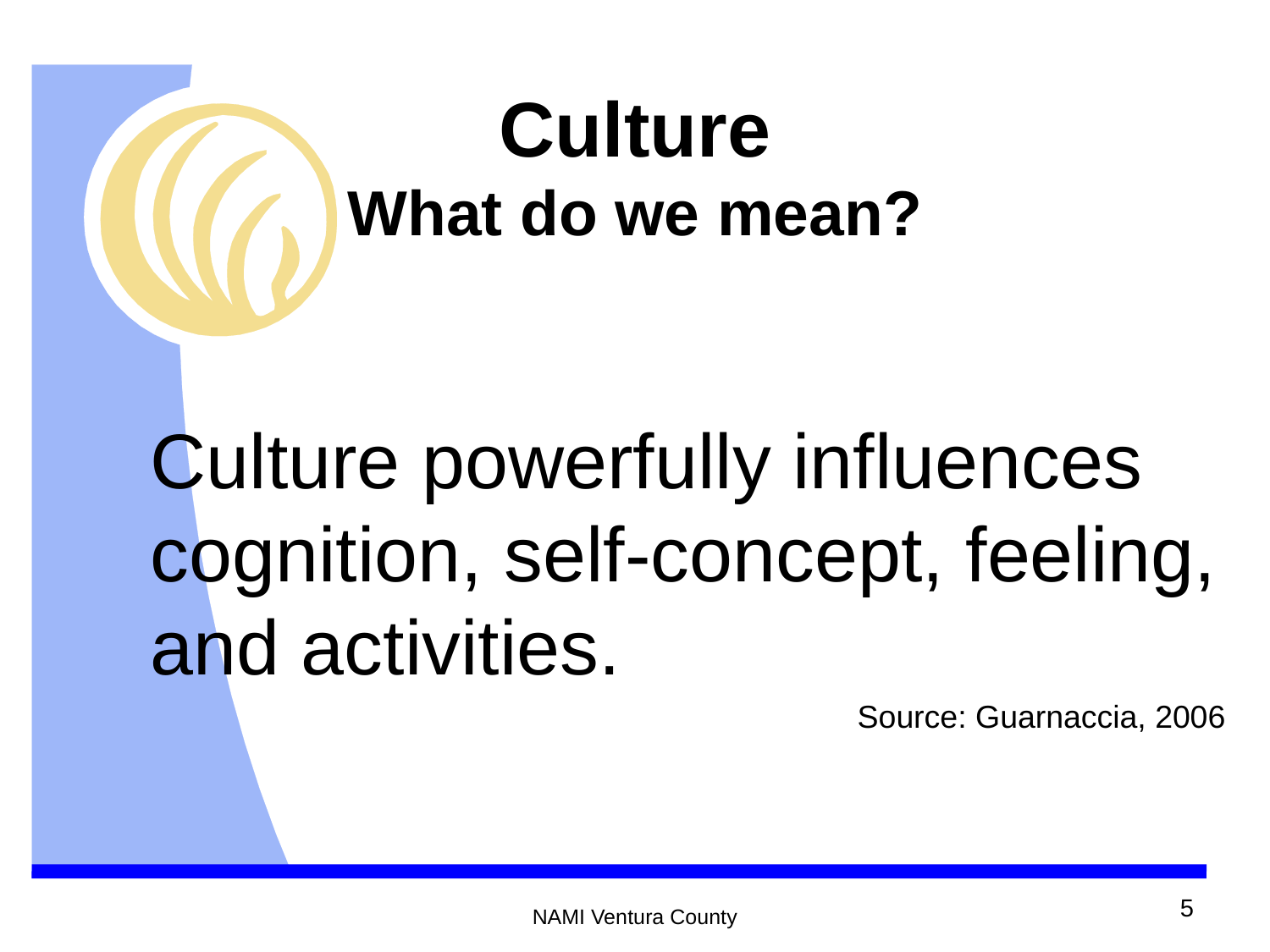

# Culture What do we mean?

Culture powerfully influences cognition, self-concept, feeling, and activities.
Source: Guarnaccia, 2006
5
NAMI Ventura County